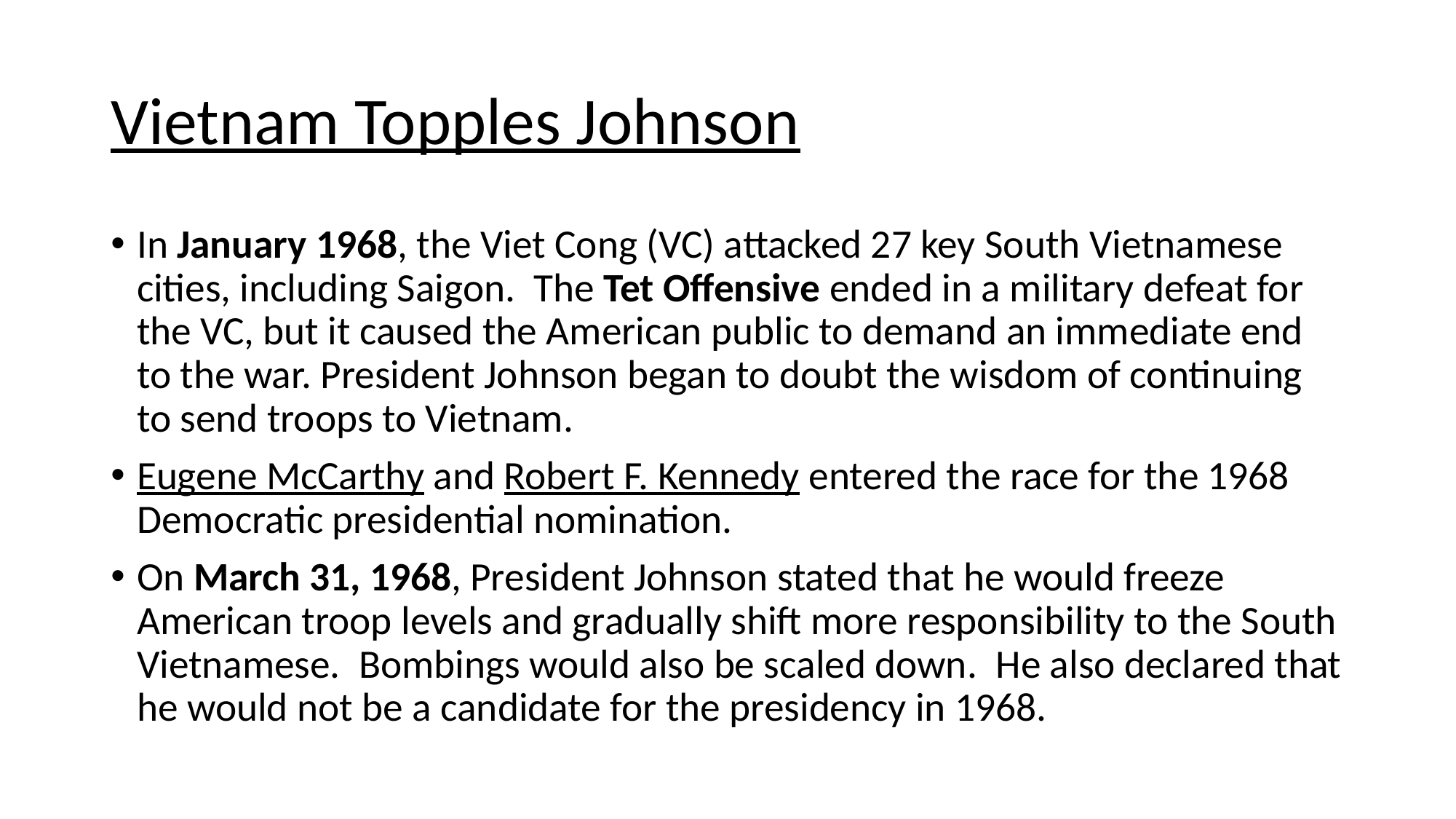

# Vietnam Topples Johnson
In January 1968, the Viet Cong (VC) attacked 27 key South Vietnamese cities, including Saigon.  The Tet Offensive ended in a military defeat for the VC, but it caused the American public to demand an immediate end to the war. President Johnson began to doubt the wisdom of continuing to send troops to Vietnam.
Eugene McCarthy and Robert F. Kennedy entered the race for the 1968 Democratic presidential nomination.
On March 31, 1968, President Johnson stated that he would freeze American troop levels and gradually shift more responsibility to the South Vietnamese.  Bombings would also be scaled down.  He also declared that he would not be a candidate for the presidency in 1968.